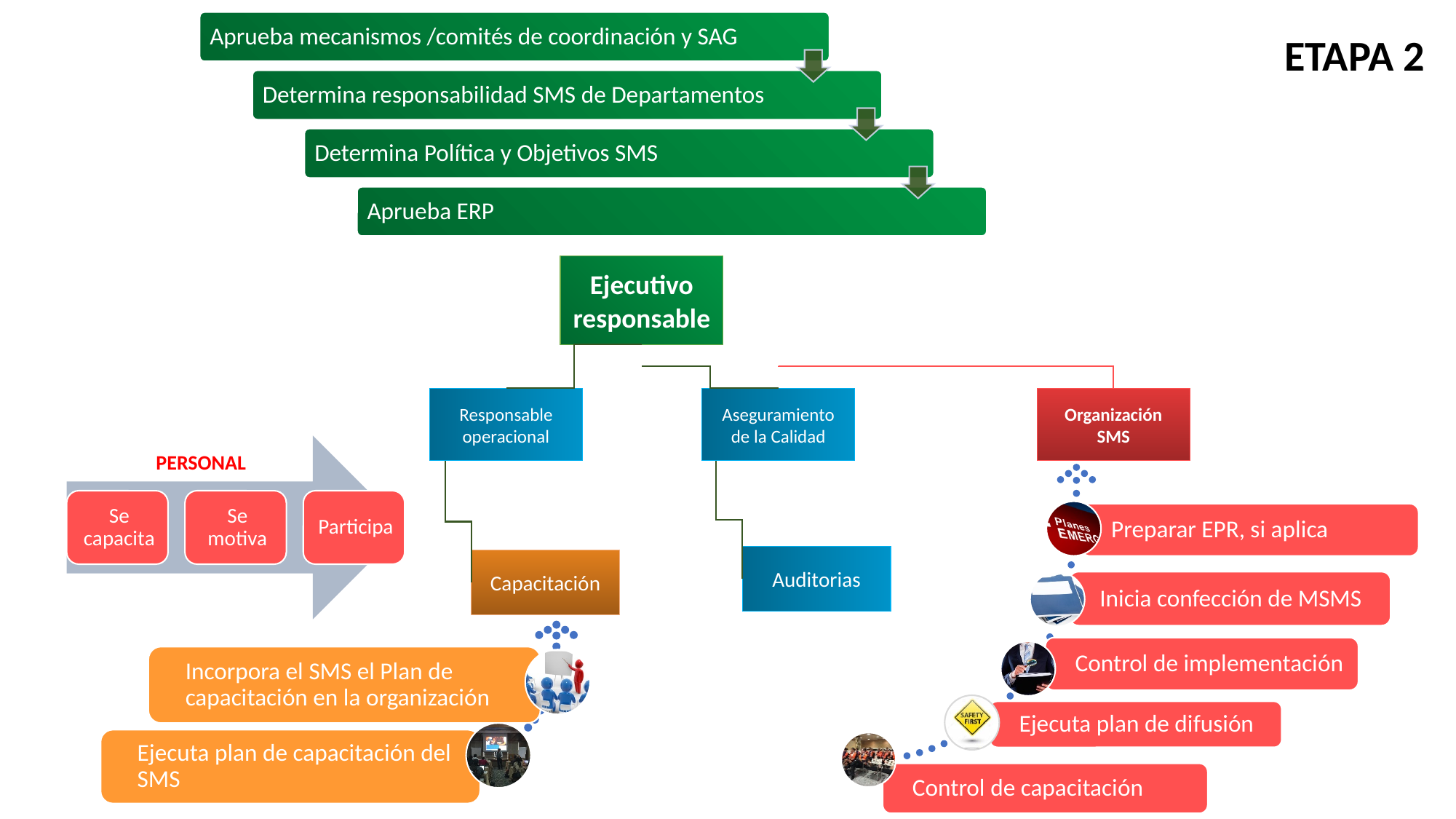

Aprueba mecanismos /comités de coordinación y SAG
Determina responsabilidad SMS de Departamentos
Determina Política y Objetivos SMS
Aprueba ERP

	ETAPA 2
Ejecutivo responsable
Responsable operacional
Aseguramiento de la Calidad
Auditorias
Capacitación
Organización SMS
Control de capacitación
Ejecuta plan de difusión
Control de implementación
Inicia confección de MSMS
Preparar EPR, si aplica
Se capacita
Se motiva
Participa
PERSONAL
Ejecuta plan de capacitación del SMS
Incorpora el SMS el Plan de capacitación en la organización